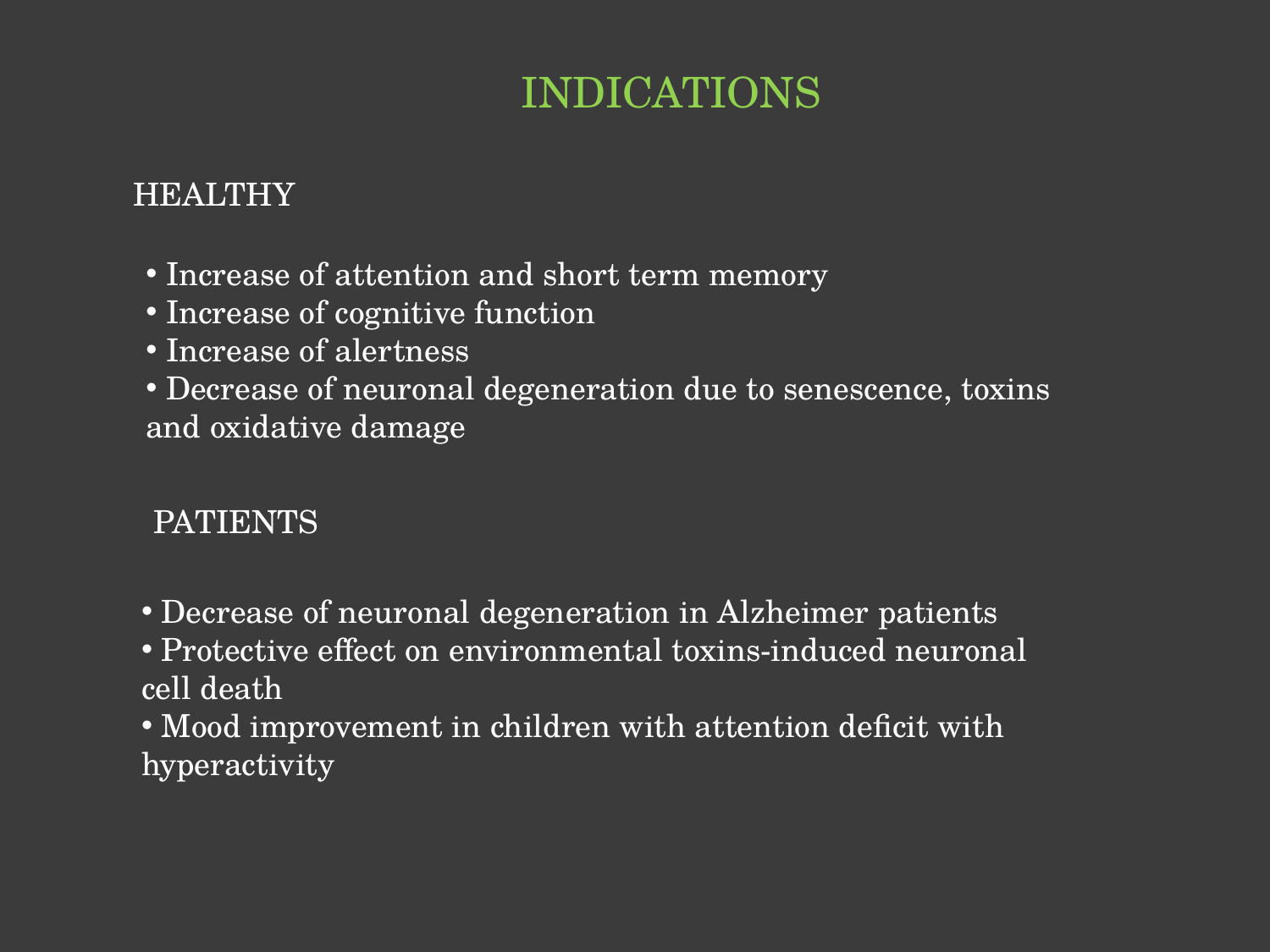

INDICATIONS
HEALTHY
 Increase of attention and short term memory
 Increase of cognitive function
 Increase of alertness
 Decrease of neuronal degeneration due to senescence, toxins
and oxidative damage
PATIENTS
 Decrease of neuronal degeneration in Alzheimer patients
 Protective effect on environmental toxins-induced neuronal cell death
 Mood improvement in children with attention deficit with hyperactivity